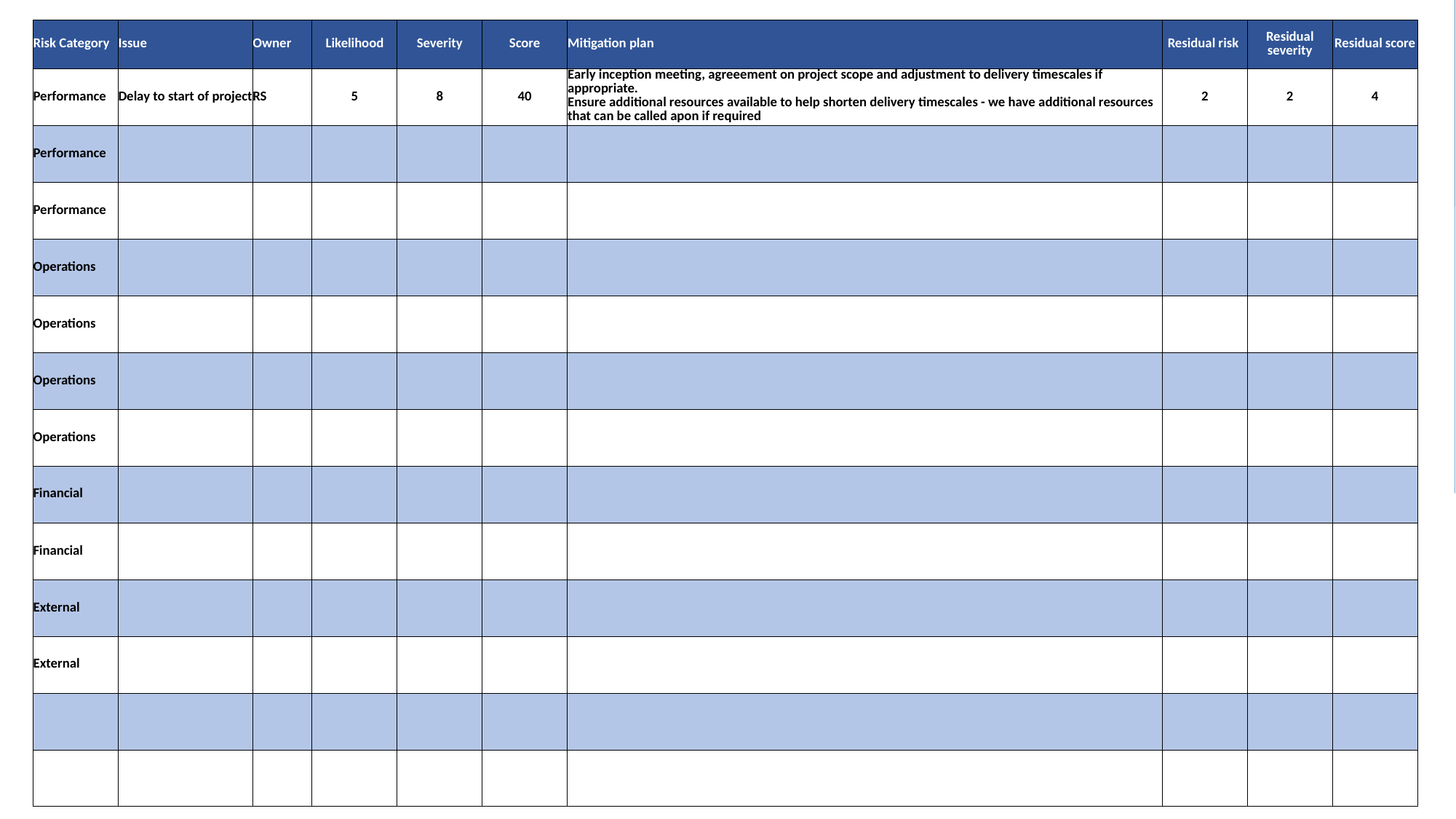

| Risk Category | Issue | Owner | Likelihood | Severity | Score | Mitigation plan | Residual risk | Residual severity | Residual score |
| --- | --- | --- | --- | --- | --- | --- | --- | --- | --- |
| Performance | Delay to start of project | RS | 5 | 8 | 40 | Early inception meeting, agreeement on project scope and adjustment to delivery timescales if appropriate. Ensure additional resources available to help shorten delivery timescales - we have additional resources that can be called apon if required | 2 | 2 | 4 |
| Performance |  |  |  |  |  |  |  |  |  |
| Performance |  |  |  |  |  |  |  |  |  |
| Operations |  |  |  |  |  |  |  |  |  |
| Operations |  |  |  |  |  |  |  |  |  |
| Operations |  |  |  |  |  |  |  |  |  |
| Operations |  |  |  |  |  |  |  |  |  |
| Financial |  |  |  |  |  |  |  |  |  |
| Financial |  |  |  |  |  |  |  |  |  |
| External |  |  |  |  |  |  |  |  |  |
| External |  |  |  |  |  |  |  |  |  |
|  |  |  |  |  |  |  |  |  |  |
|  |  |  |  |  |  |  |  |  |  |